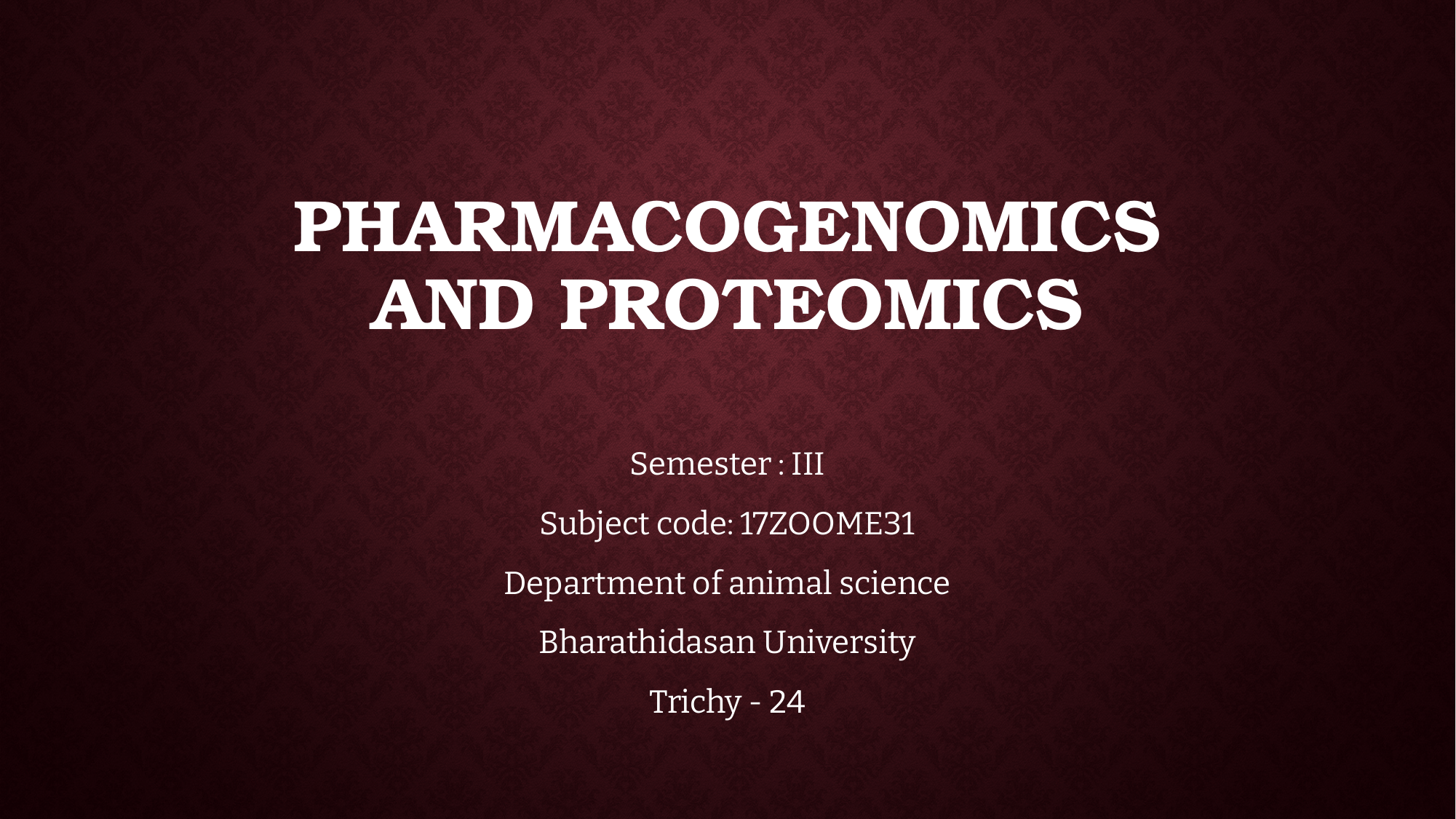

# Pharmacogenomics and proteomics
Semester : III
Subject code: 17ZOOME31
Department of animal science
Bharathidasan University
Trichy - 24